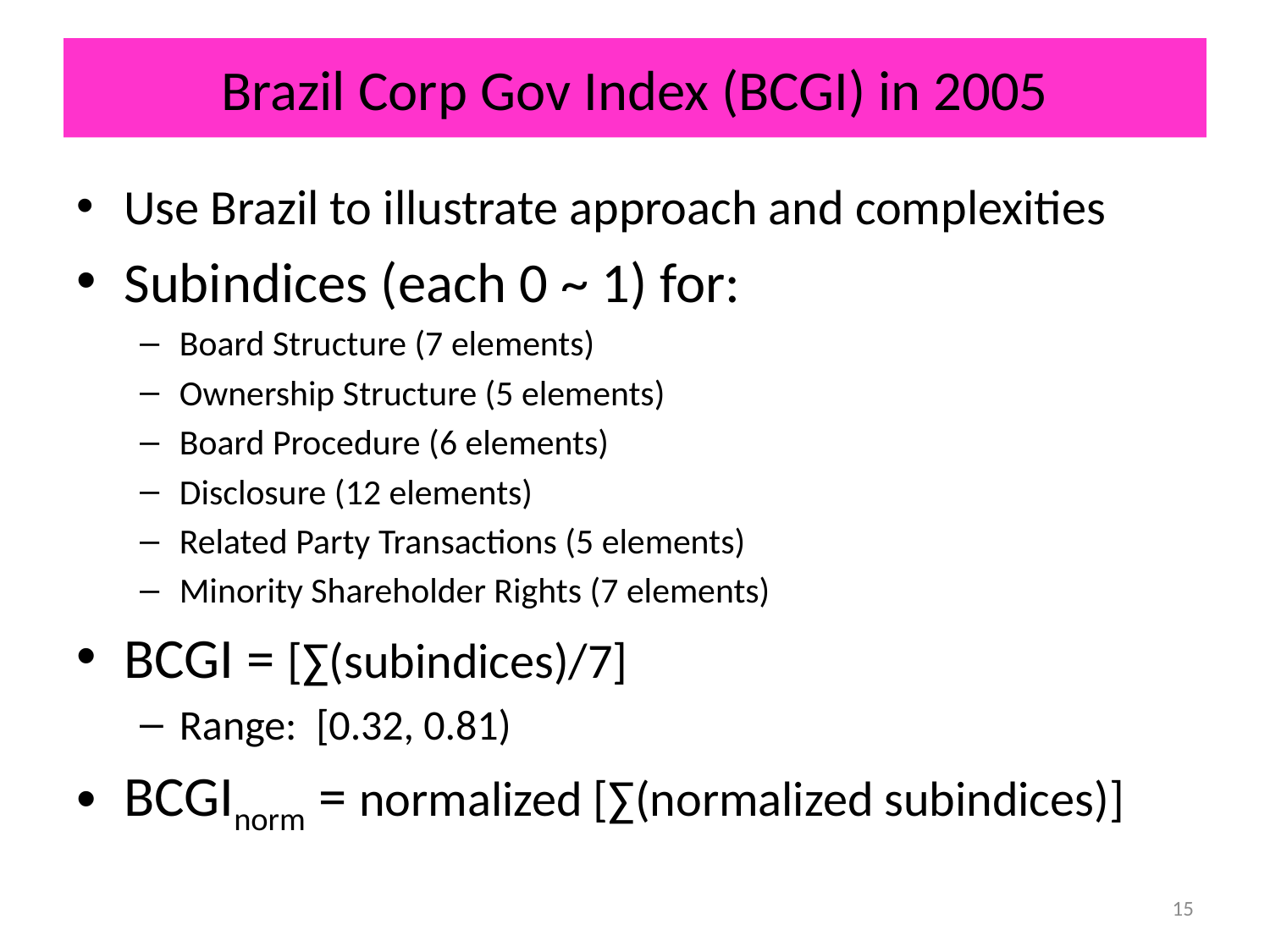

# Brazil Corp Gov Index (BCGI) in 2005
Use Brazil to illustrate approach and complexities
Subindices (each 0 ~ 1) for:
Board Structure (7 elements)
Ownership Structure (5 elements)
Board Procedure (6 elements)
Disclosure (12 elements)
Related Party Transactions (5 elements)
Minority Shareholder Rights (7 elements)
BCGI = [∑(subindices)/7]
Range:  [0.32, 0.81)
BCGInorm = normalized [∑(normalized subindices)]
15